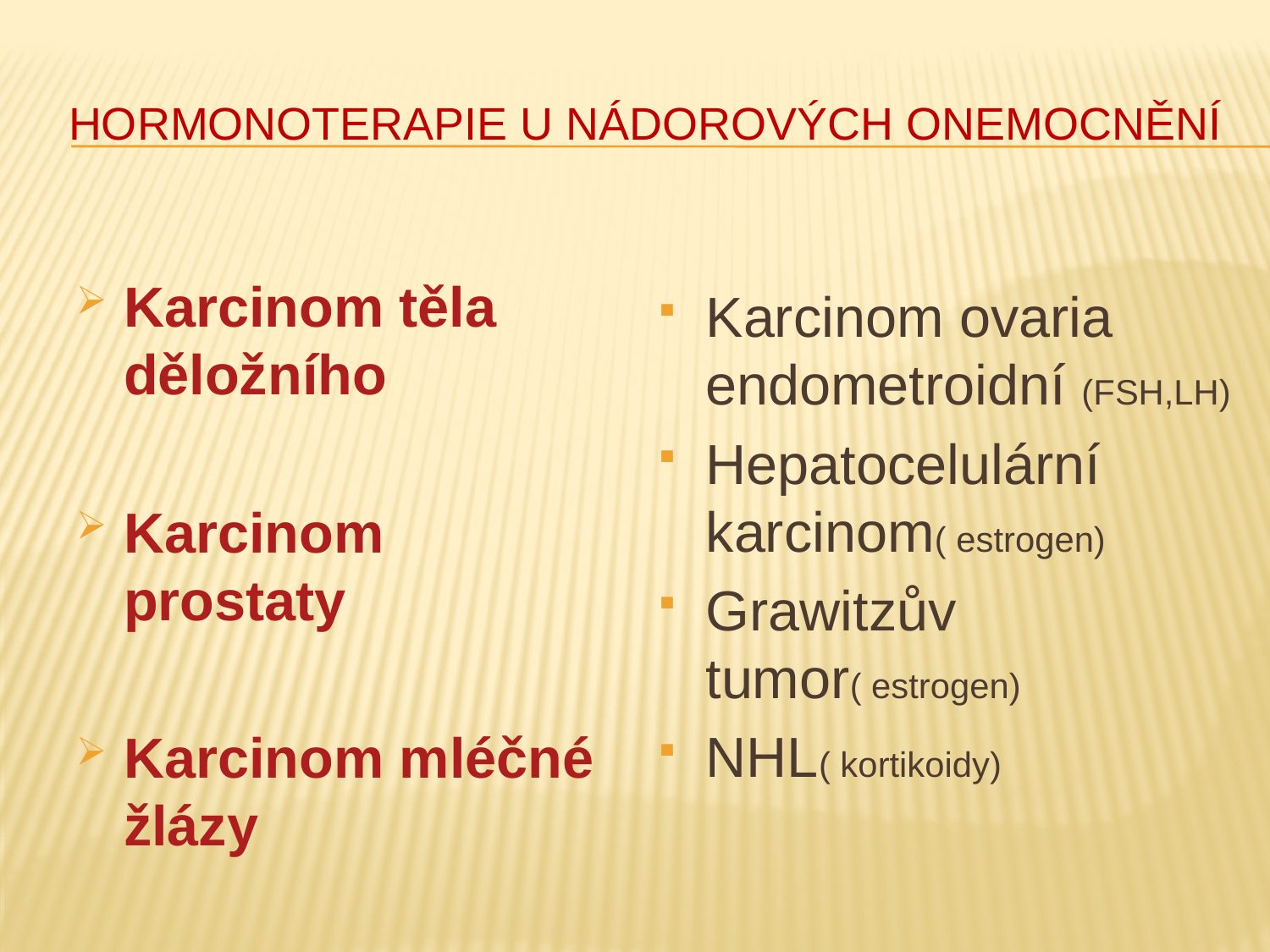

# Hormonoterapie u nádorových onemocnění
Karcinom těla děložního

Karcinom prostaty

Karcinom mléčné žlázy
Karcinom ovaria endometroidní (FSH,LH)
Hepatocelulární karcinom( estrogen)
Grawitzův tumor( estrogen)
NHL( kortikoidy)